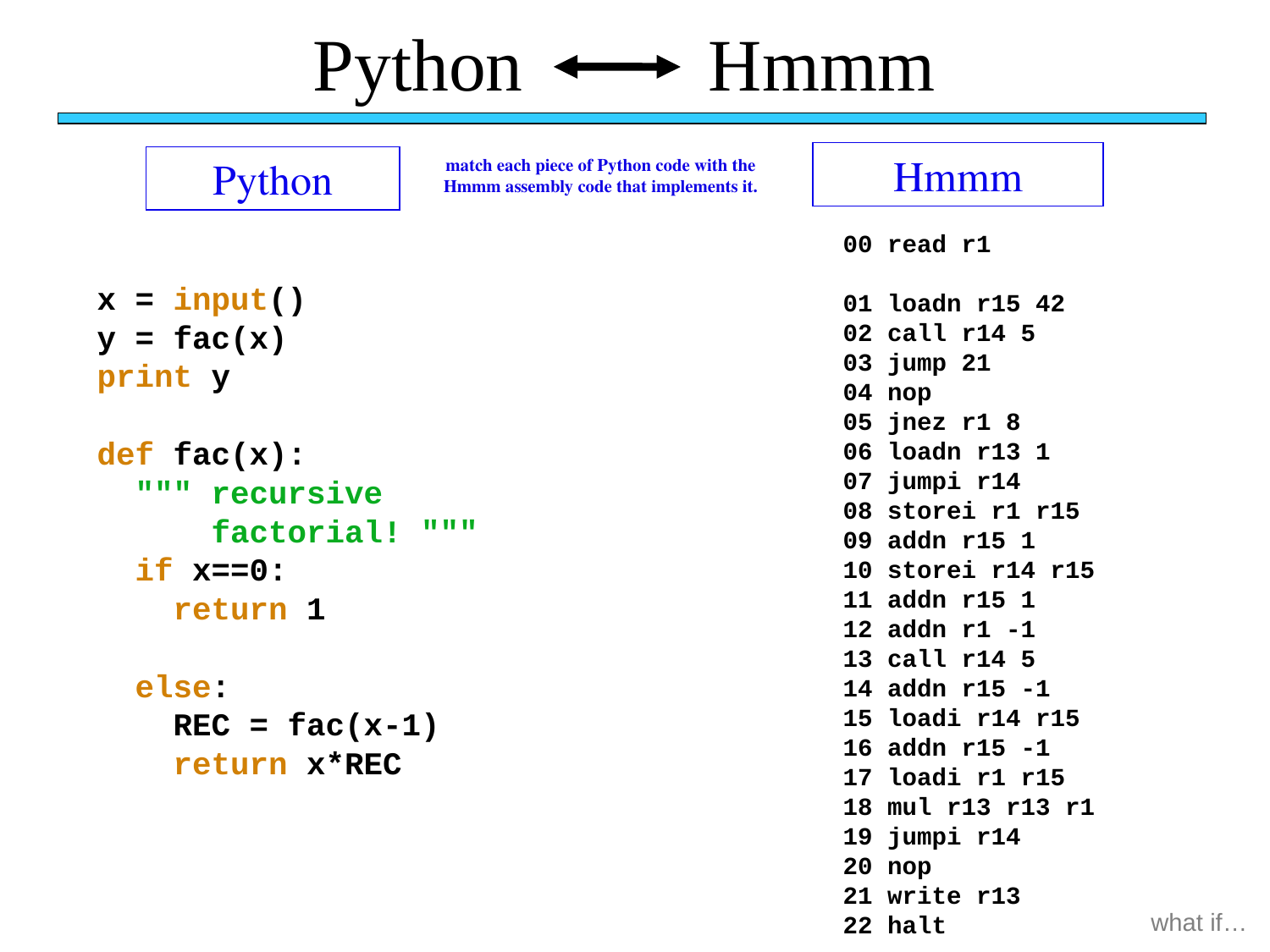

Python          Hmmm

Hmmm
Python
match each piece of Python code with the Hmmm assembly code that implements it.
00 read r1
01 loadn r15 42
02 call r14 5
03 jump 21
04 nop
05 jnez r1 8
06 loadn r13 1
07 jumpi r14
08 storei r1 r15
09 addn r15 1
10 storei r14 r15
11 addn r15 1
12 addn r1 -1
13 call r14 5
14 addn r15 -1
15 loadi r14 r15
16 addn r15 -1
17 loadi r1 r15
18 mul r13 r13 r1
19 jumpi r14
20 nop
21 write r13
22 halt
x = input()
y = fac(x)
print y

def fac(x):
  """ recursive
      factorial! """
  if x==0:
    return 1

  else:
    REC = fac(x-1)
    return x*REC
what if…